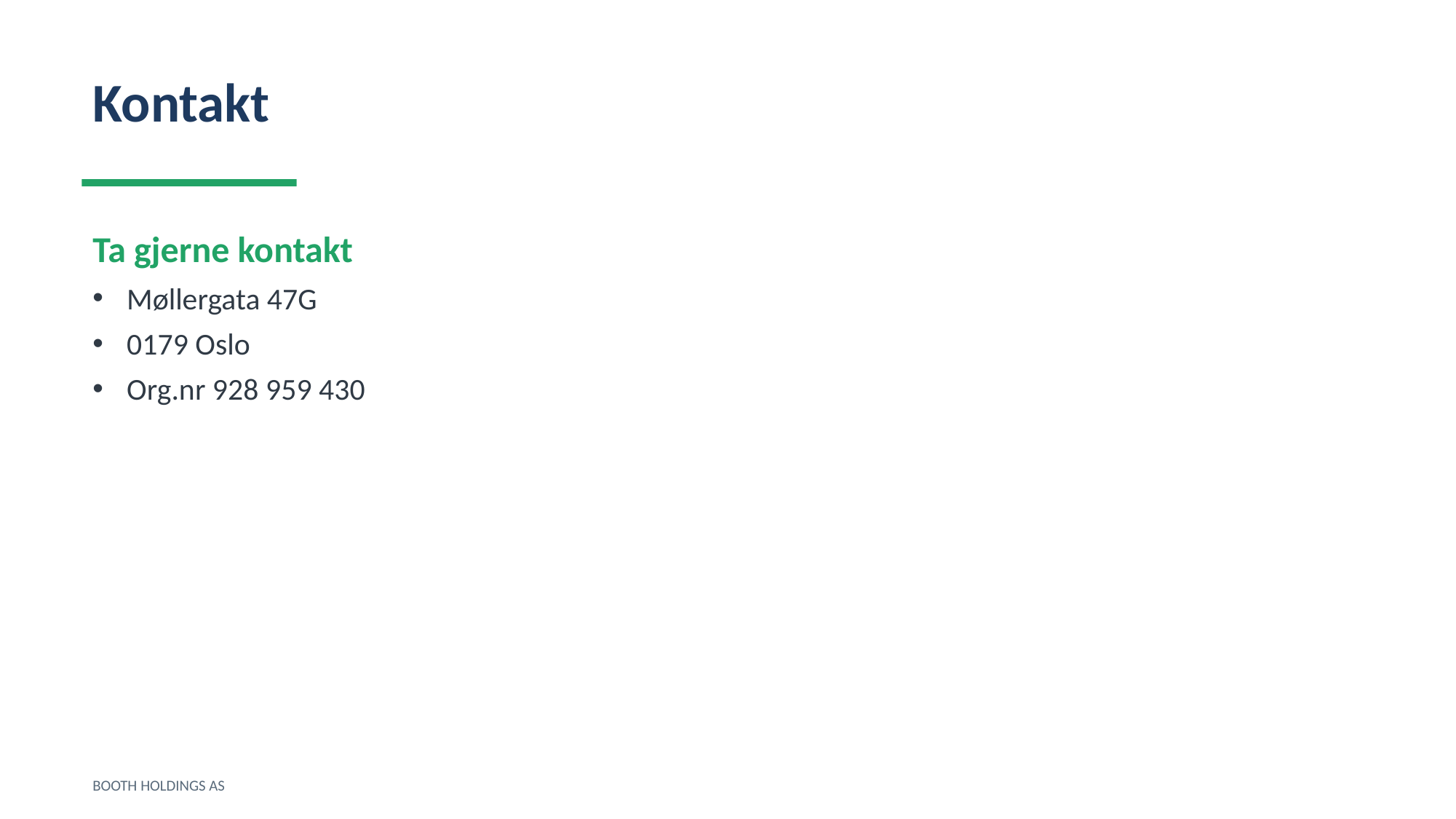

Kontakt

Ta gjerne kontakt
Møllergata 47G
0179 Oslo
Org.nr 928 959 430
BOOTH HOLDINGS AS